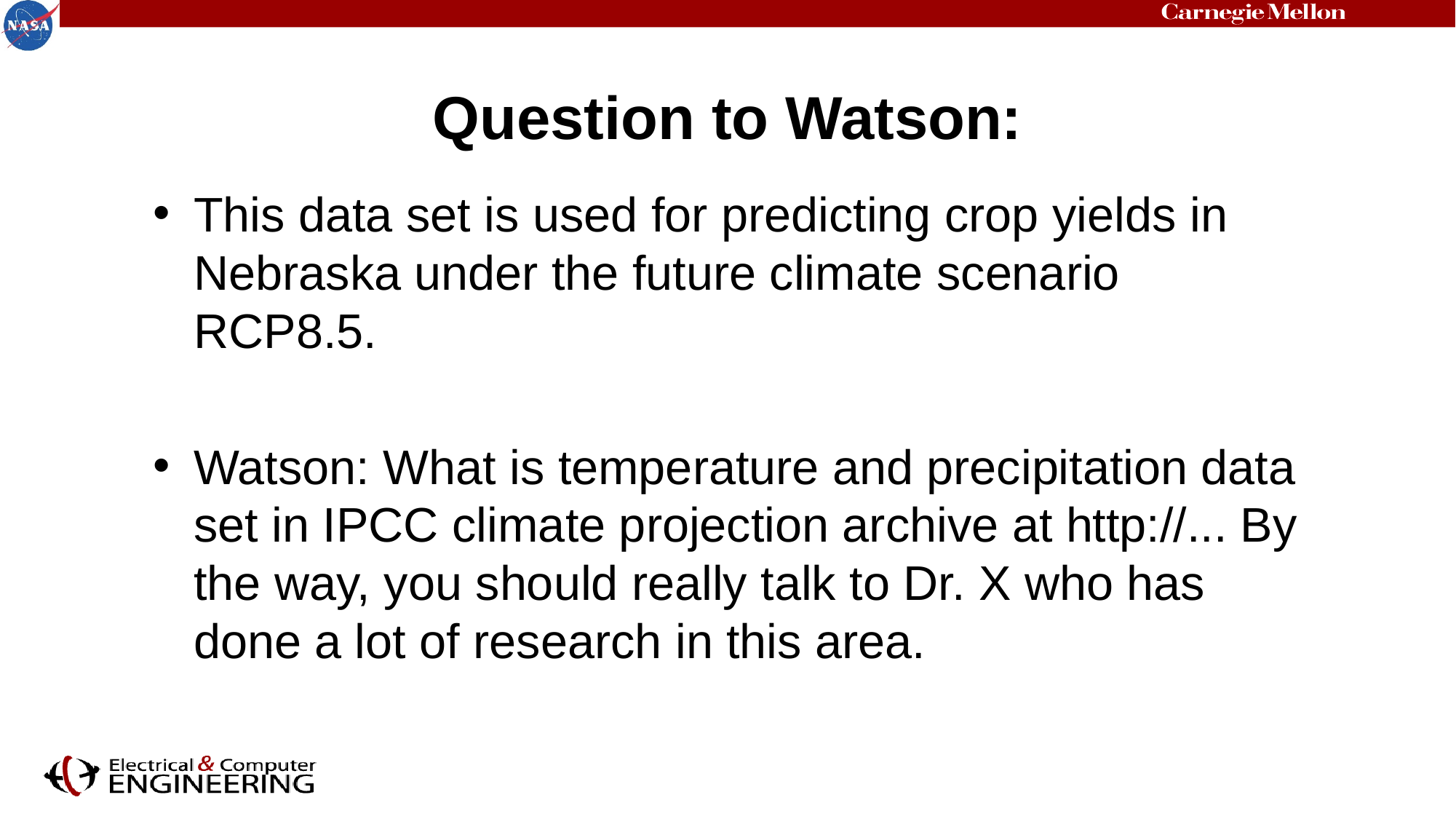

# Question to Watson:
This data set is used for predicting crop yields in Nebraska under the future climate scenario RCP8.5.

Watson: What is temperature and precipitation data set in IPCC climate projection archive at http://... By the way, you should really talk to Dr. X who has done a lot of research in this area.